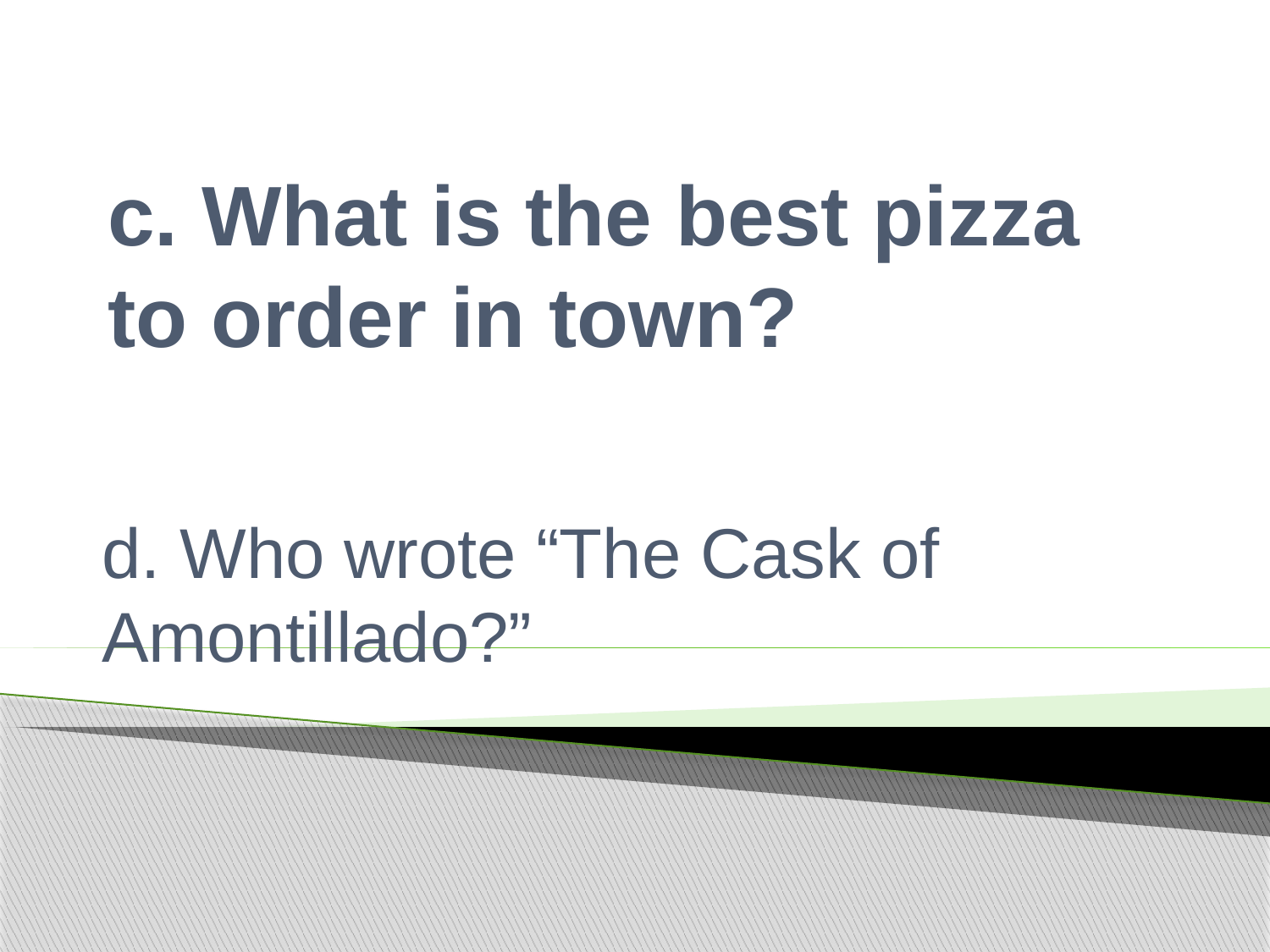

# c. What is the best pizza to order in town?
d. Who wrote “The Cask of Amontillado?”